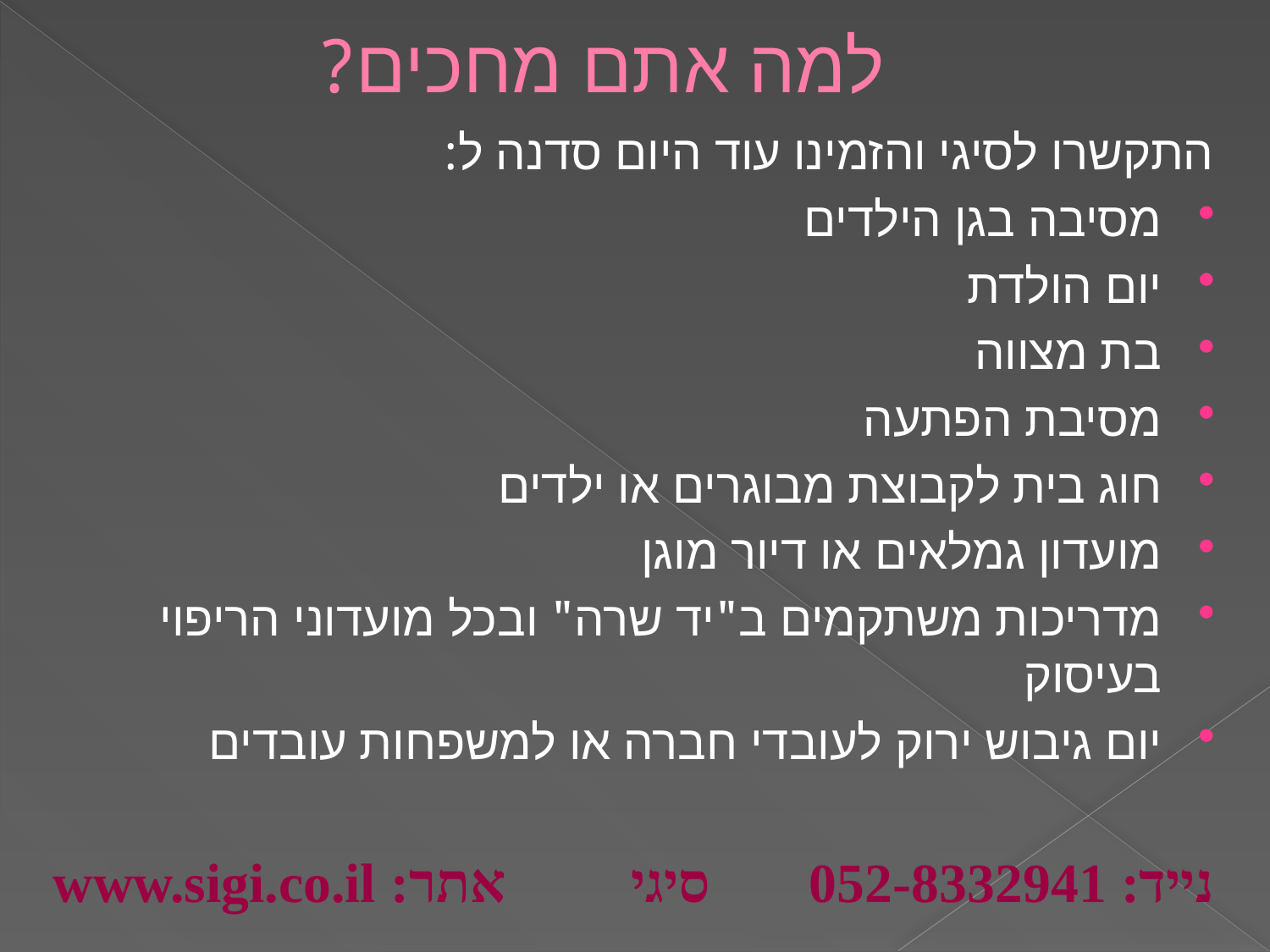

# למה אתם מחכים?
התקשרו לסיגי והזמינו עוד היום סדנה ל:
מסיבה בגן הילדים
יום הולדת
בת מצווה
מסיבת הפתעה
חוג בית לקבוצת מבוגרים או ילדים
מועדון גמלאים או דיור מוגן
מדריכות משתקמים ב"יד שרה" ובכל מועדוני הריפוי בעיסוק
יום גיבוש ירוק לעובדי חברה או למשפחות עובדים

נייד: 052-8332941       סיגי         אתר: www.sigi.co.il